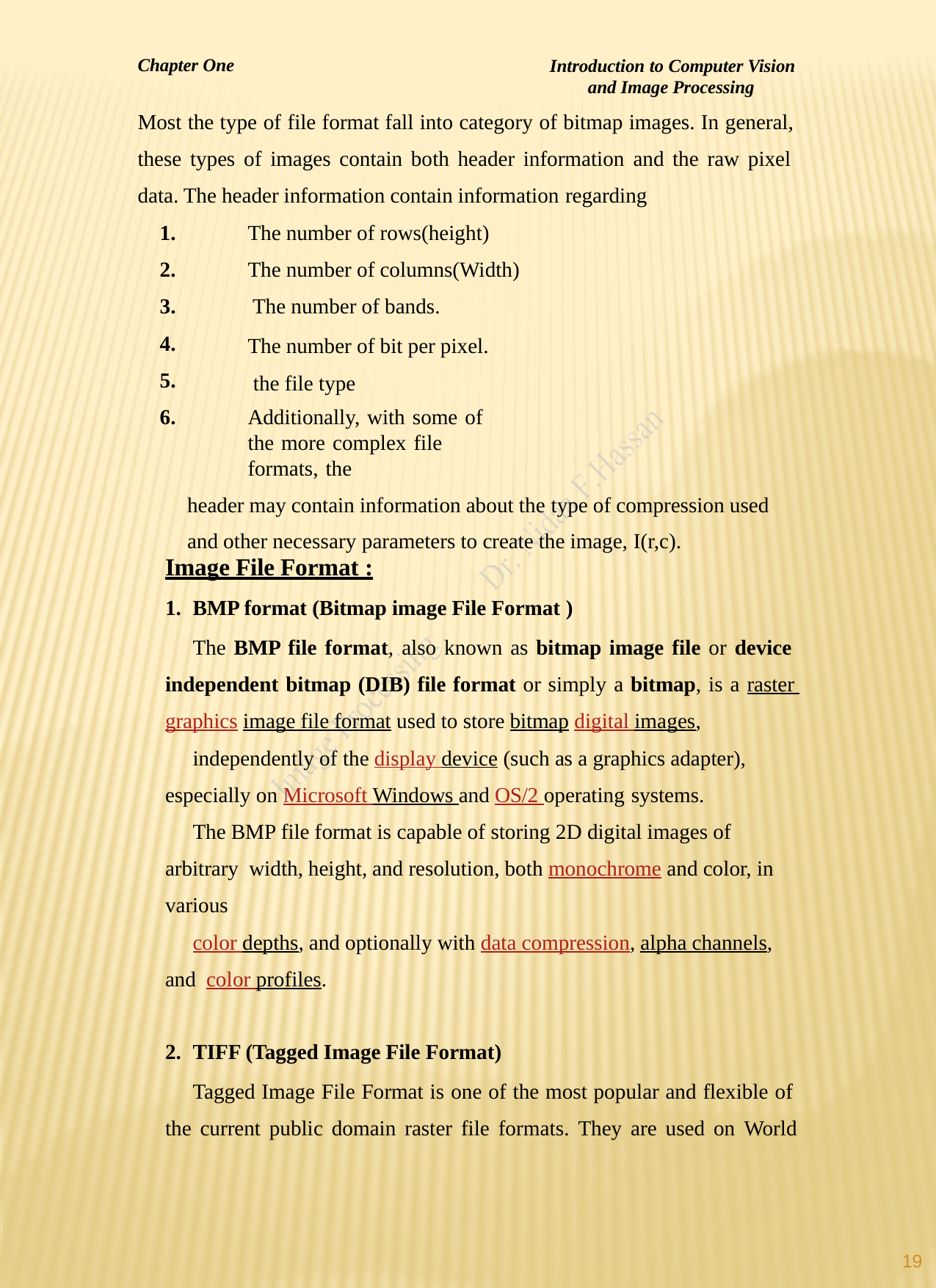

Introduction to Computer Vision  and Image Processing
Chapter One
Most the type of file format fall into category of bitmap images. In general,  these types of images contain both header information and the raw pixel  data. The header information contain information regarding
1.
2.
3.
4.
5.
6.
The number of rows(height)  The number of columns(Width)  The number of bands.
The number of bit per pixel.  the file type
Additionally, with some of the more complex file formats, the
header may contain information about the type of compression used  and other necessary parameters to create the image, I(r,c).

Image File Format :
BMP format (Bitmap image File Format )
The BMP file format, also known as bitmap image file or device  independent bitmap (DIB) file format or simply a bitmap, is a raster  graphics image file format used to store bitmap digital images,
independently of the display device (such as a graphics adapter),  especially on Microsoft Windows and OS/2 operating systems.
The BMP file format is capable of storing 2D digital images of arbitrary  width, height, and resolution, both monochrome and color, in various
color depths, and optionally with data compression, alpha channels, and  color profiles.

TIFF (Tagged Image File Format)
Tagged Image File Format is one of the most popular and flexible of  the current public domain raster file formats. They are used on World

19